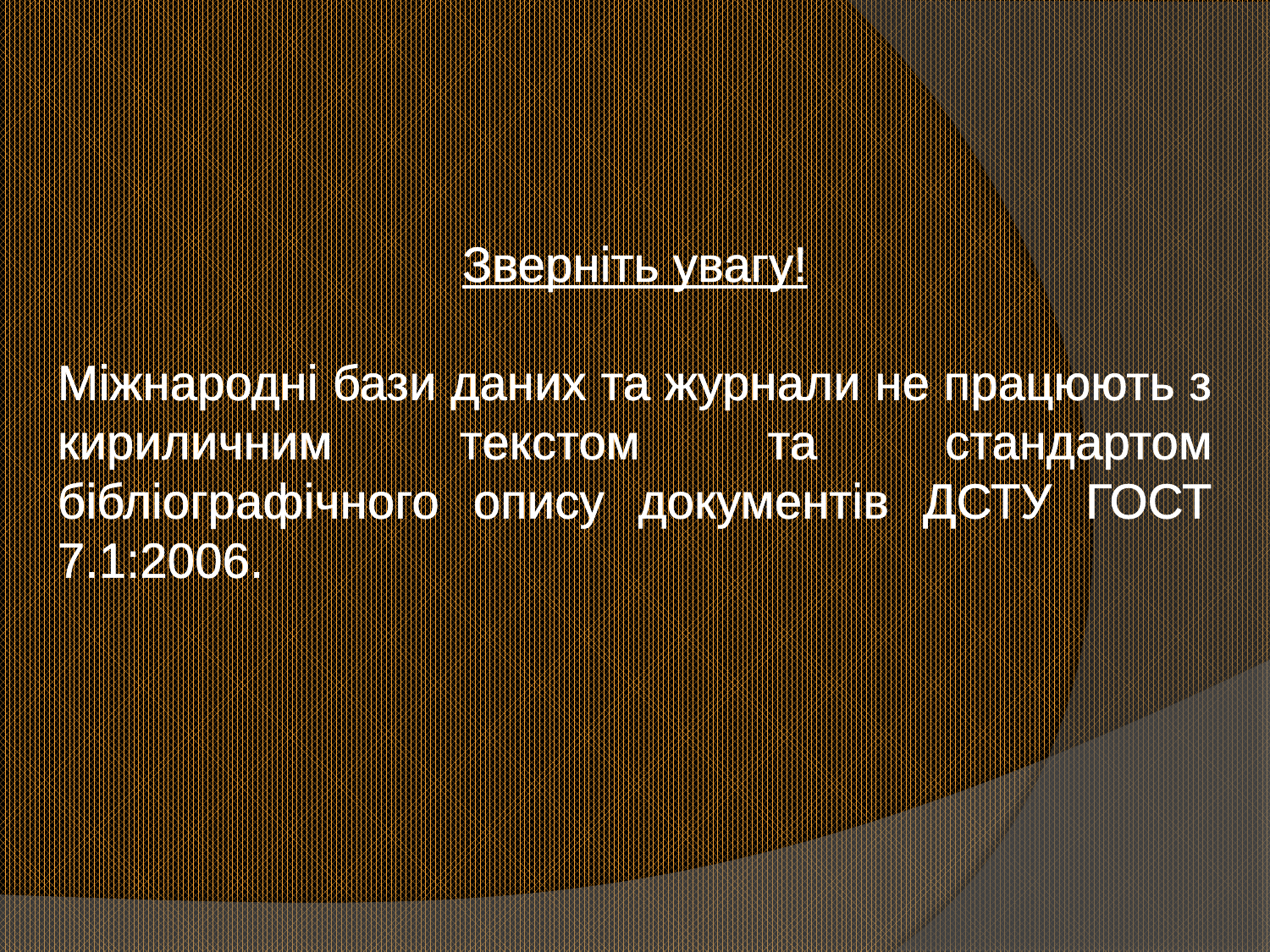

Зверніть увагу!

Міжнародні бази даних та журнали не працюють з кириличним текстом та стандартом бібліографічного опису документів ДСТУ ГОСТ 7.1:2006.